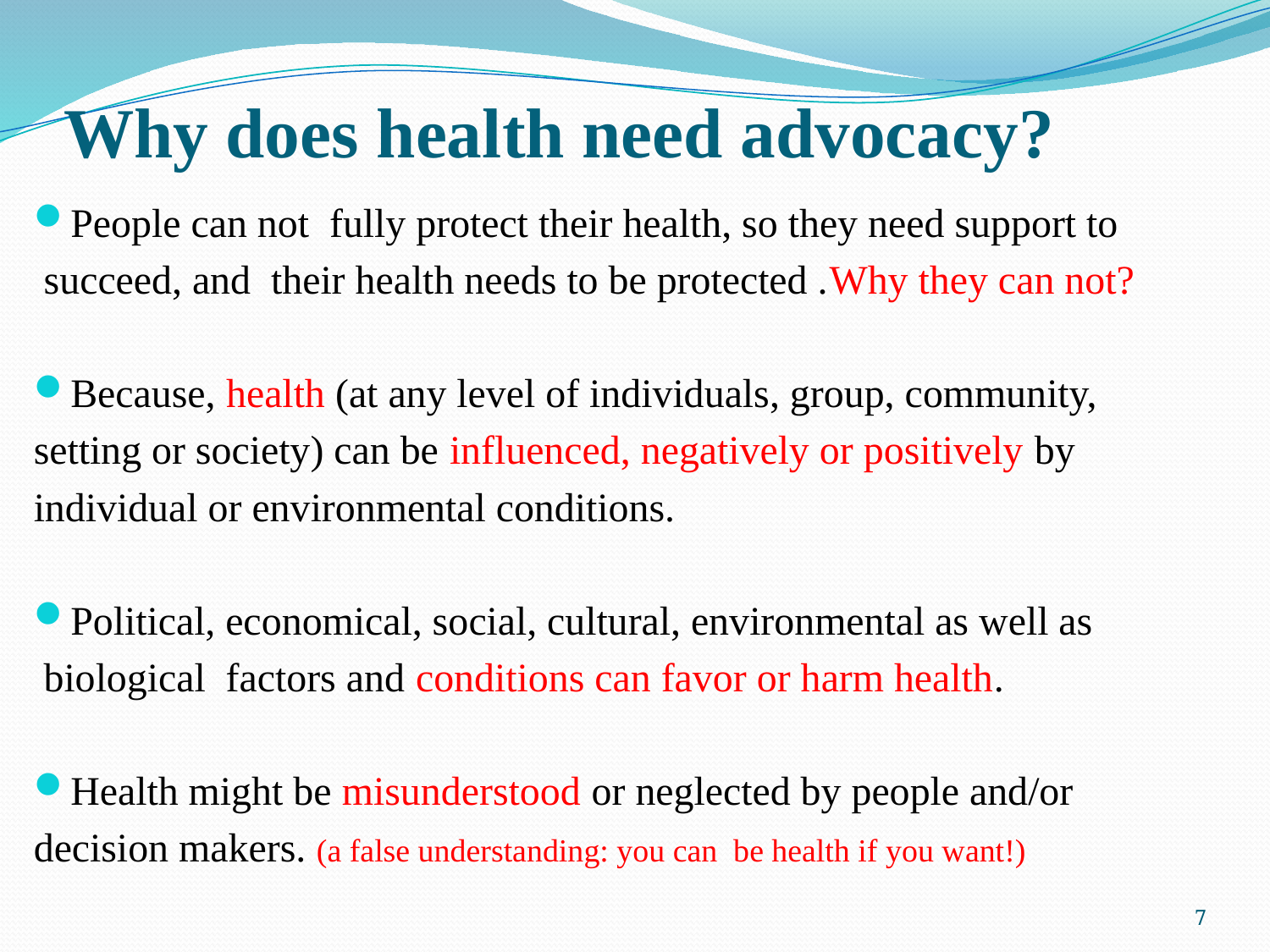

# Why does health need advocacy?
People can not  fully protect their health, so they need support to
 succeed, and  their health needs to be protected .Why they can not?

Because, health (at any level of individuals, group, community,
setting or society) can be influenced, negatively or positively by
individual or environmental conditions.

Political, economical, social, cultural, environmental as well as
 biological  factors and conditions can favor or harm health.

Health might be misunderstood or neglected by people and/or
decision makers. (a false understanding: you can  be health if you want!)

7